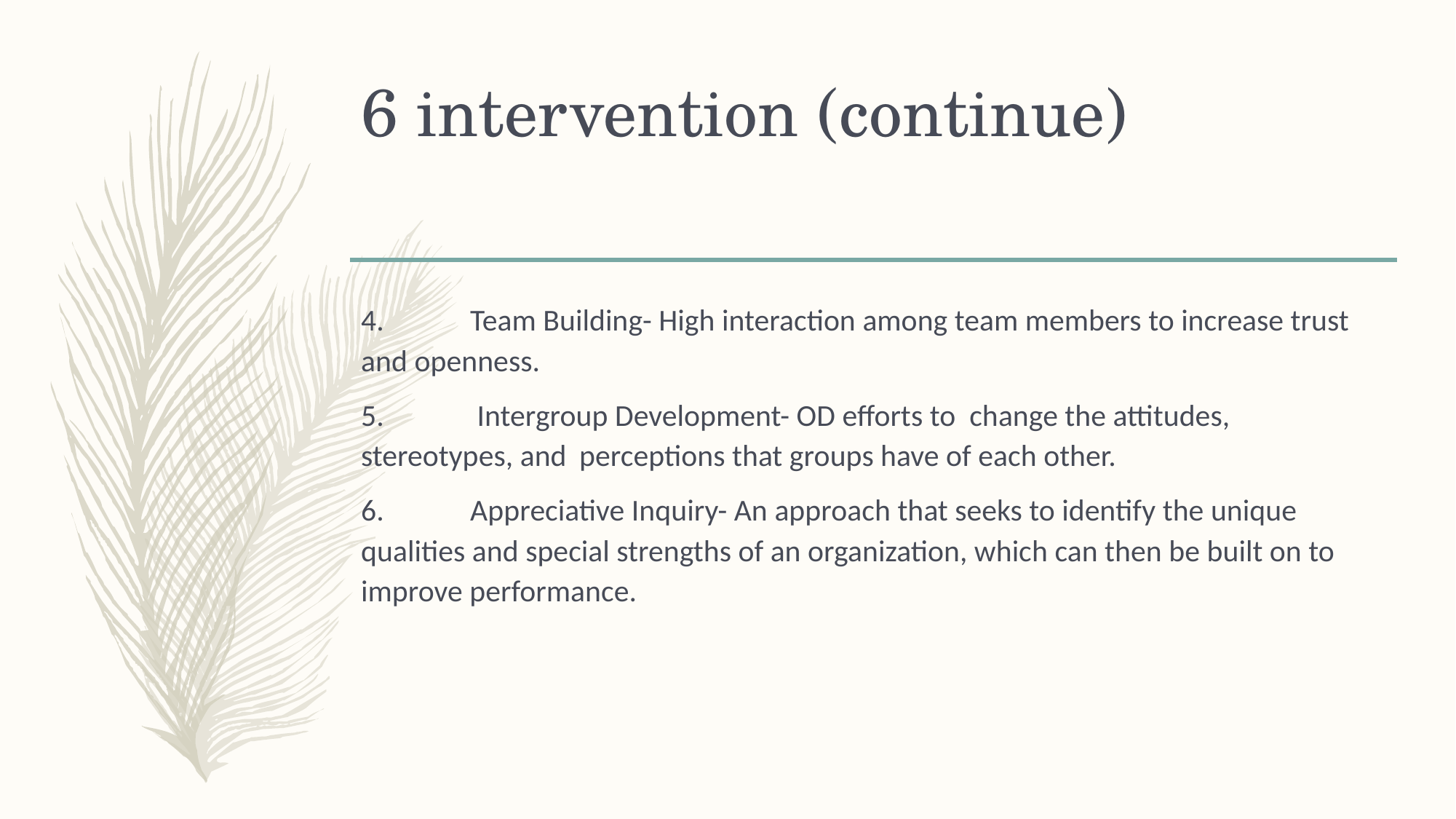

# 6 intervention (continue)
4. 	Team Building- High interaction among team members to increase trust and openness.
5.	 Intergroup Development- OD efforts to  change the attitudes, stereotypes, and 	perceptions that groups have of each other.
6. 	Appreciative Inquiry- An approach that seeks to identify the unique qualities and special strengths of an organization, which can then be built on to improve performance.